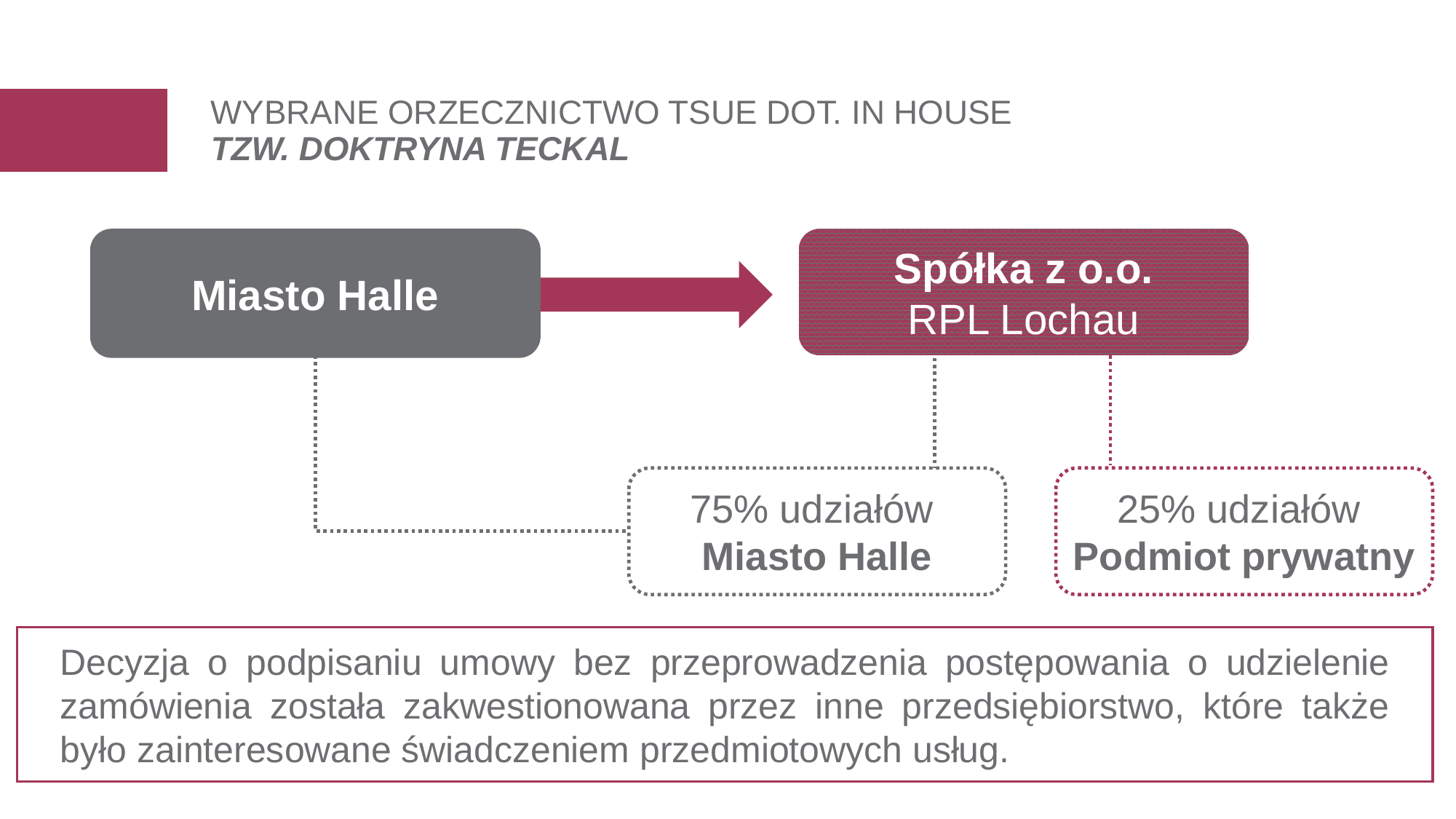

# WYBRANE ORZECZNICTWO TSUE DOT. IN HOUSE TZW. DOKTRYNA TECKAL
Miasto Halle
Spółka z o.o.
RPL Lochau

75% udziałów
Miasto Halle
25% udziałów
Podmiot prywatny
Decyzja o podpisaniu umowy bez przeprowadzenia postępowania o udzielenie zamówienia została zakwestionowana przez inne przedsiębiorstwo, które także było zainteresowane świadczeniem przedmiotowych usług.